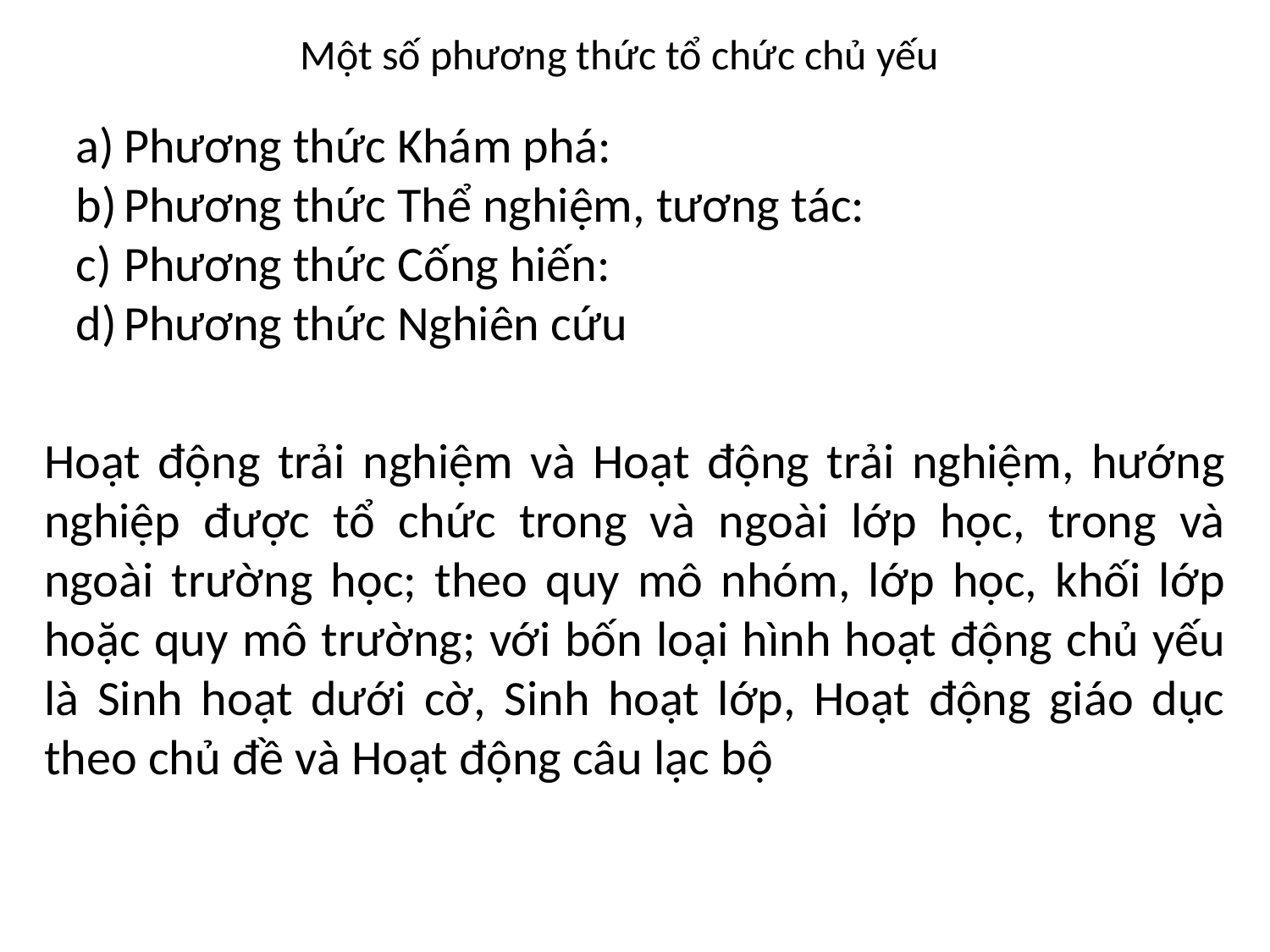

Một số phương thức tổ chức chủ yếu
Phương thức Khám phá:
Phương thức Thể nghiệm, tương tác:
Phương thức Cống hiến:
Phương thức Nghiên cứu
Hoạt động trải nghiệm và Hoạt động trải nghiệm, hướng nghiệp được tổ chức trong và ngoài lớp học, trong và ngoài trường học; theo quy mô nhóm, lớp học, khối lớp hoặc quy mô trường; với bốn loại hình hoạt động chủ yếu là Sinh hoạt dưới cờ, Sinh hoạt lớp, Hoạt động giáo dục theo chủ đề và Hoạt động câu lạc bộ